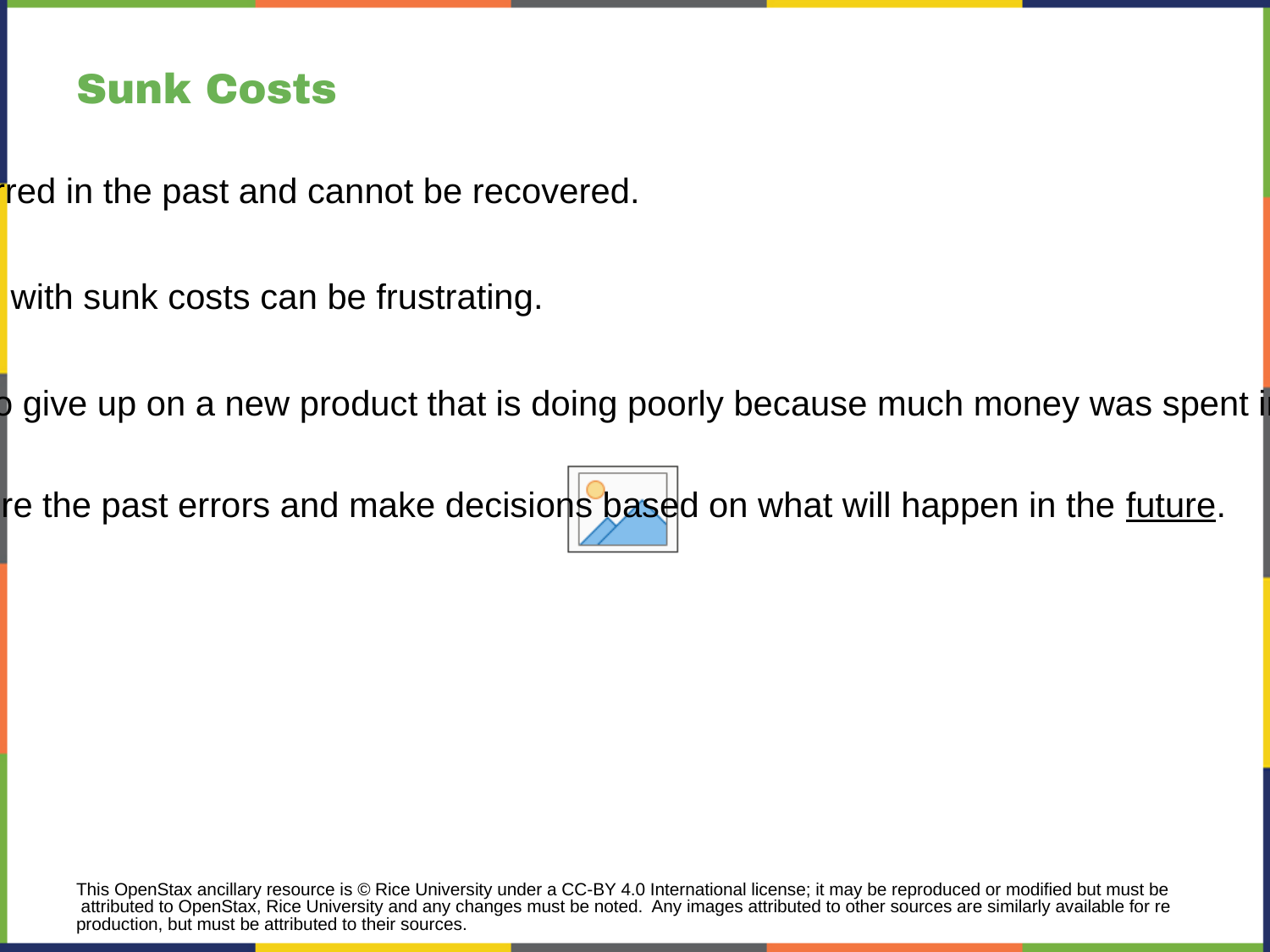

# Sunk Costs
Sunk costs - costs that were incurred in the past and cannot be recovered.

For people and firms alike, dealing with sunk costs can be frustrating.

Example - A firm finds it hard to give up on a new product that is doing poorly because much money was spent in creating and launching the product.

The lesson of sunk costs is to ignore the past errors and make decisions based on what will happen in the future.
This OpenStax ancillary resource is © Rice University under a CC-BY 4.0 International license; it may be reproduced or modified but must be attributed to OpenStax, Rice University and any changes must be noted.  Any images attributed to other sources are similarly available for reproduction, but must be attributed to their sources.